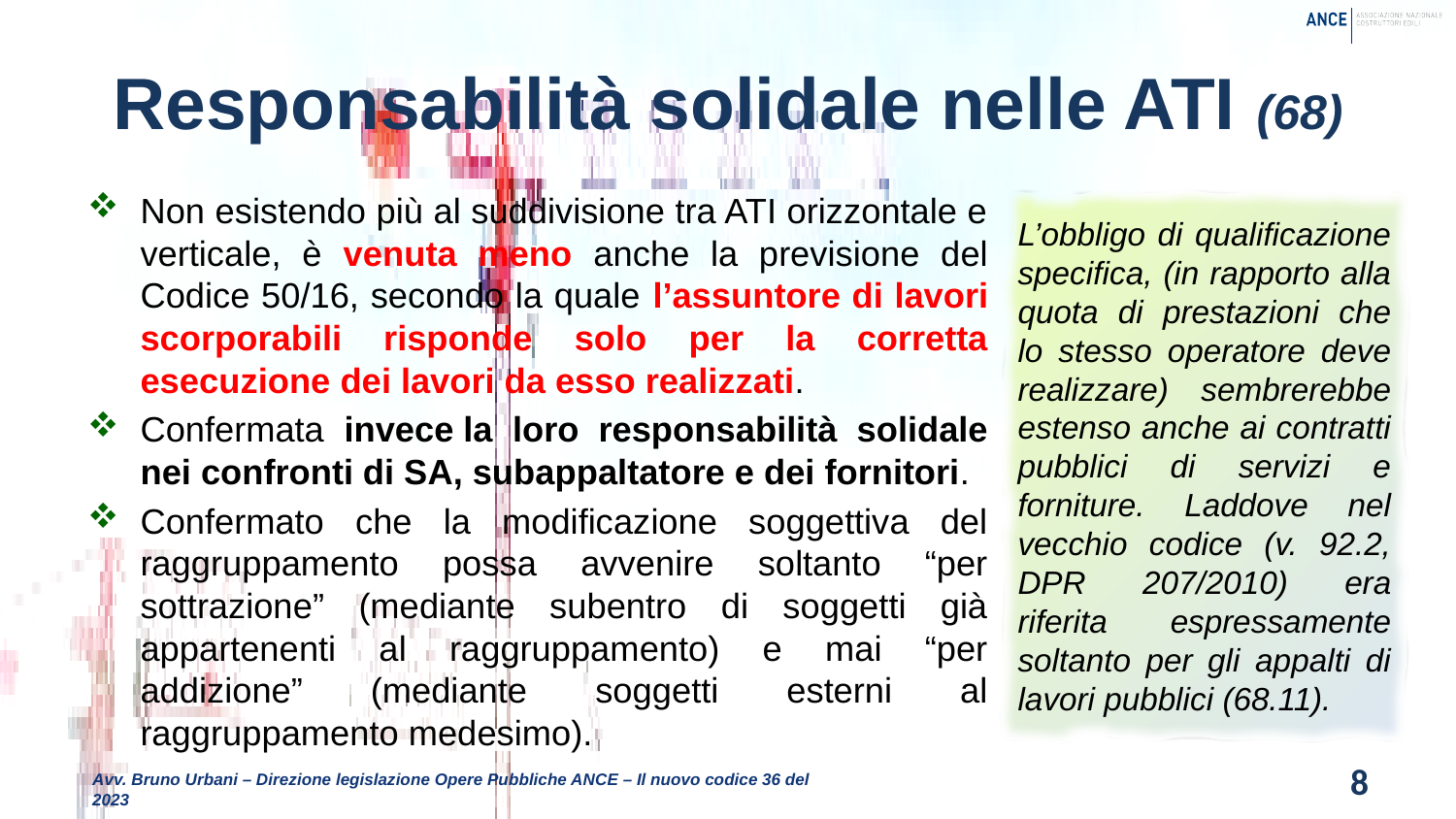

# Responsabilità solidale nelle ATI (68)
Non esistendo più al suddivisione tra ATI orizzontale e verticale, è venuta meno anche la previsione del Codice 50/16, secondo la quale l’assuntore di lavori scorporabili risponde solo per la corretta esecuzione dei lavori da esso realizzati.
Confermata invece la loro responsabilità solidale nei confronti di SA, subappaltatore e dei fornitori.
Confermato che la modificazione soggettiva del raggruppamento possa avvenire soltanto “per sottrazione” (mediante subentro di soggetti già appartenenti al raggruppamento) e mai “per addizione” (mediante soggetti esterni al raggruppamento medesimo).
L’obbligo di qualificazione specifica, (in rapporto alla quota di prestazioni che lo stesso operatore deve realizzare) sembrerebbe estenso anche ai contratti pubblici di servizi e forniture. Laddove nel vecchio codice (v. 92.2, DPR 207/2010) era riferita espressamente soltanto per gli appalti di lavori pubblici (68.11).
8